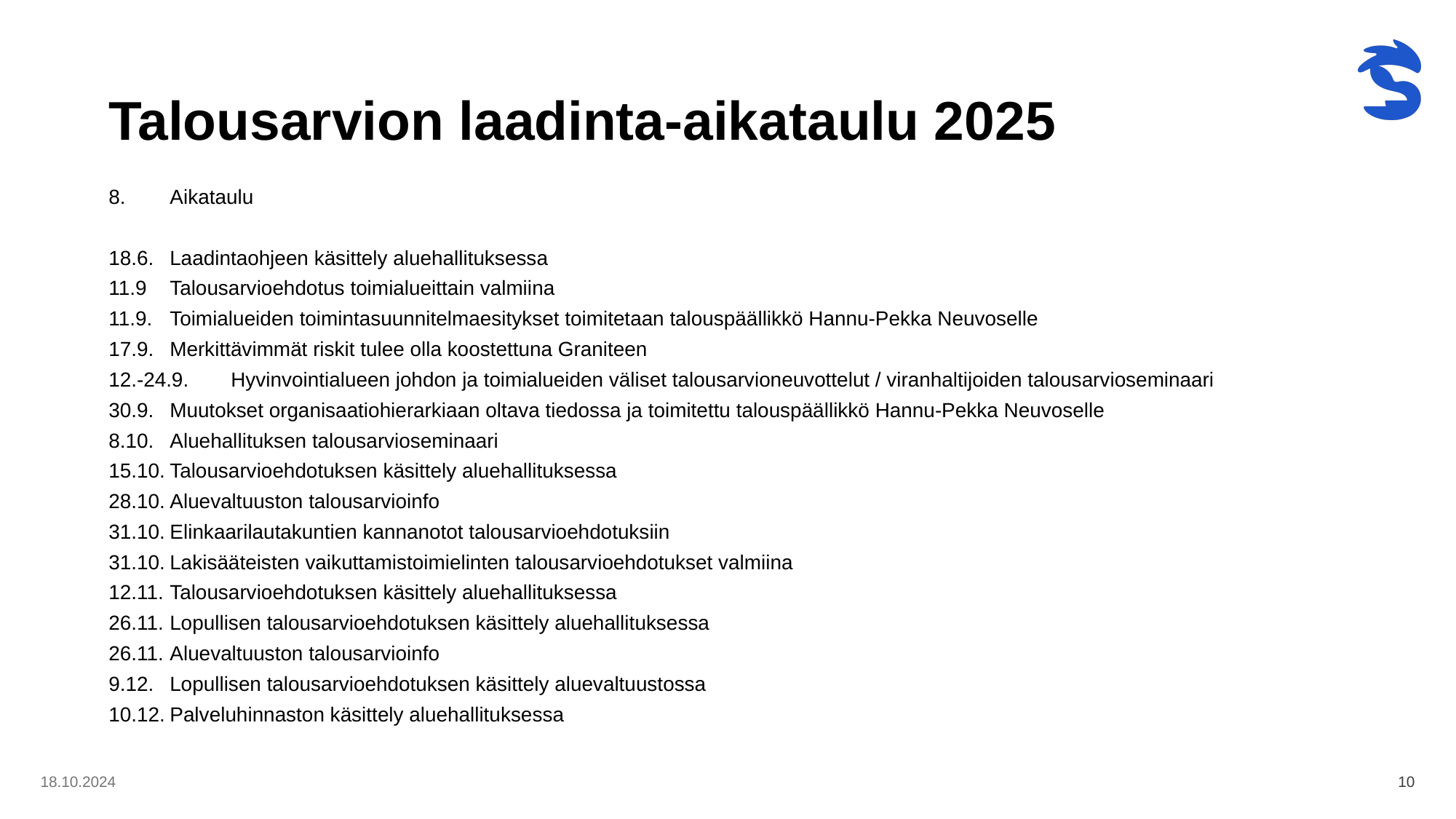

# Talousarvion laadinta-aikataulu 2025
8.	Aikataulu

18.6.	Laadintaohjeen käsittely aluehallituksessa
11.9	Talousarvioehdotus toimialueittain valmiina
11.9.	Toimialueiden toimintasuunnitelmaesitykset toimitetaan talouspäällikkö Hannu-Pekka Neuvoselle
17.9.	Merkittävimmät riskit tulee olla koostettuna Graniteen
12.-24.9.	Hyvinvointialueen johdon ja toimialueiden väliset talousarvioneuvottelut / viranhaltijoiden talousarvioseminaari
30.9.	Muutokset organisaatiohierarkiaan oltava tiedossa ja toimitettu talouspäällikkö Hannu-Pekka Neuvoselle
8.10.	Aluehallituksen talousarvioseminaari
15.10.	Talousarvioehdotuksen käsittely aluehallituksessa
28.10.	Aluevaltuuston talousarvioinfo
31.10.	Elinkaarilautakuntien kannanotot talousarvioehdotuksiin
31.10.	Lakisääteisten vaikuttamistoimielinten talousarvioehdotukset valmiina
12.11.	Talousarvioehdotuksen käsittely aluehallituksessa
26.11.	Lopullisen talousarvioehdotuksen käsittely aluehallituksessa
26.11.	Aluevaltuuston talousarvioinfo
9.12.	Lopullisen talousarvioehdotuksen käsittely aluevaltuustossa
10.12.	Palveluhinnaston käsittely aluehallituksessa

18.10.2024

10